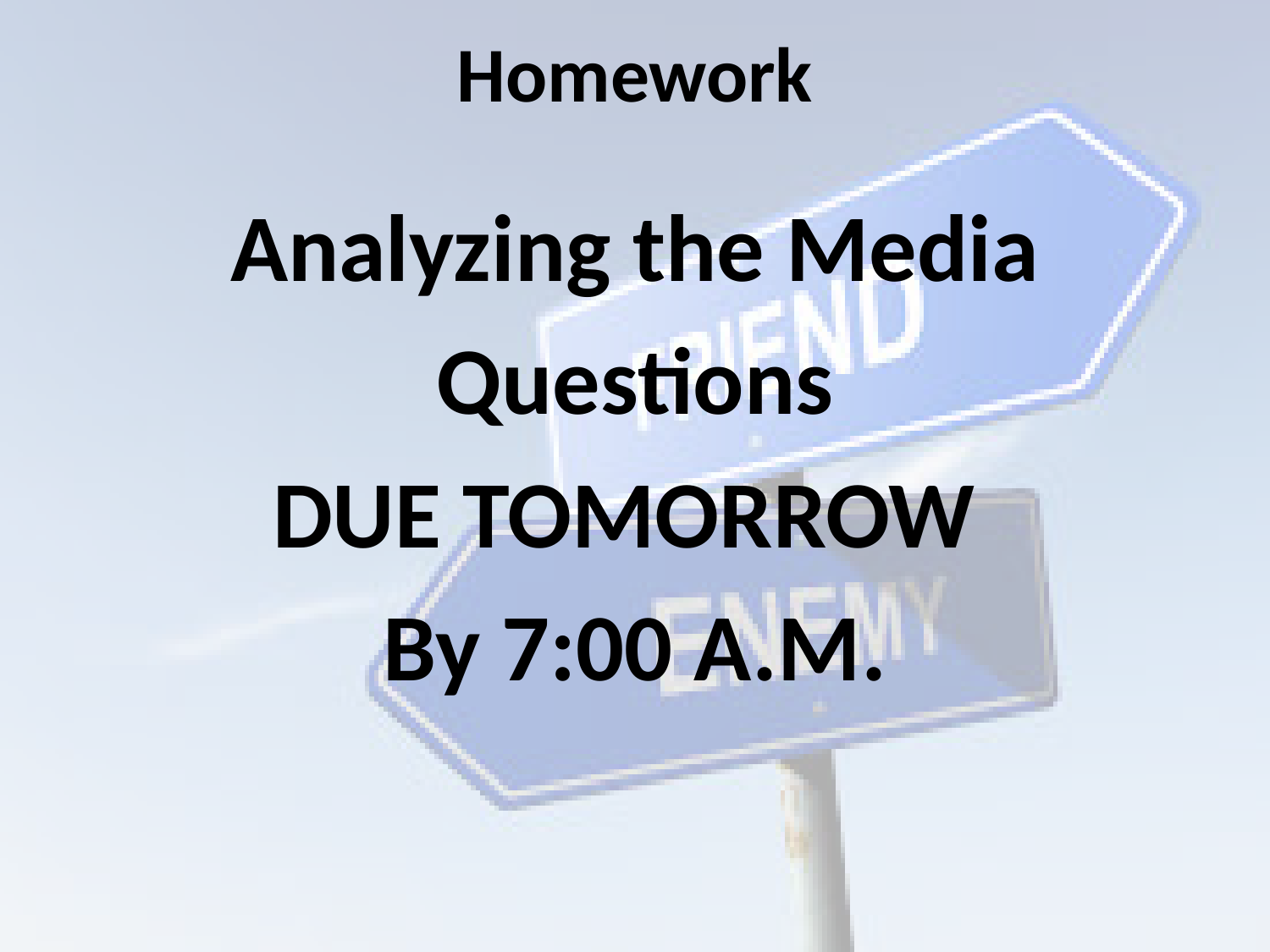

# Homework
Analyzing the Media
Questions
DUE TOMORROW
By 7:00 A.M.